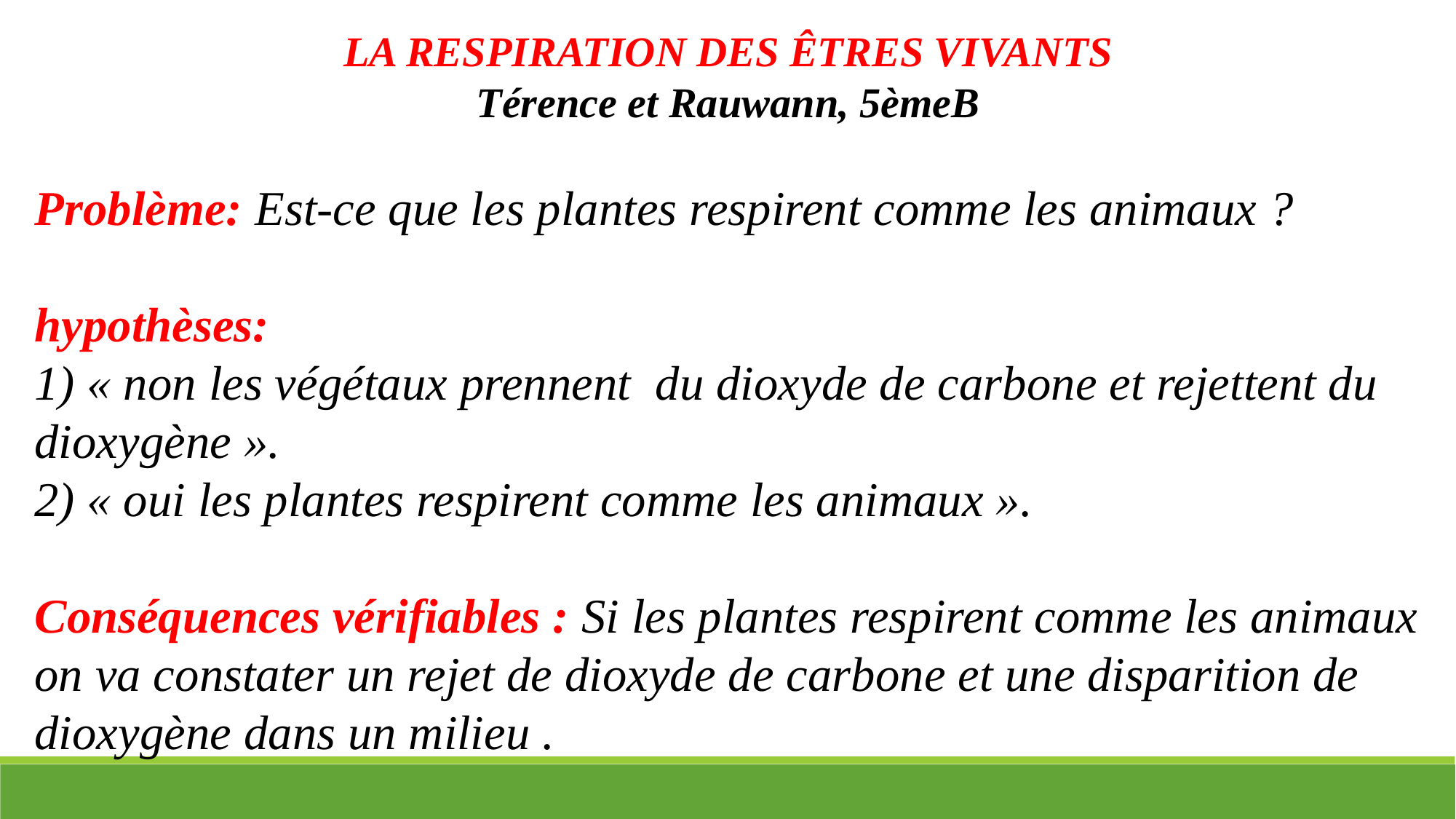

LA RESPIRATION DES ÊTRES VIVANTS
Térence et Rauwann, 5èmeB

Problème: Est-ce que les plantes respirent comme les animaux ?

hypothèses:
1) « non les végétaux prennent  du dioxyde de carbone et rejettent du dioxygène ».
2) « oui les plantes respirent comme les animaux ».

Conséquences vérifiables : Si les plantes respirent comme les animaux on va constater un rejet de dioxyde de carbone et une disparition de dioxygène dans un milieu .